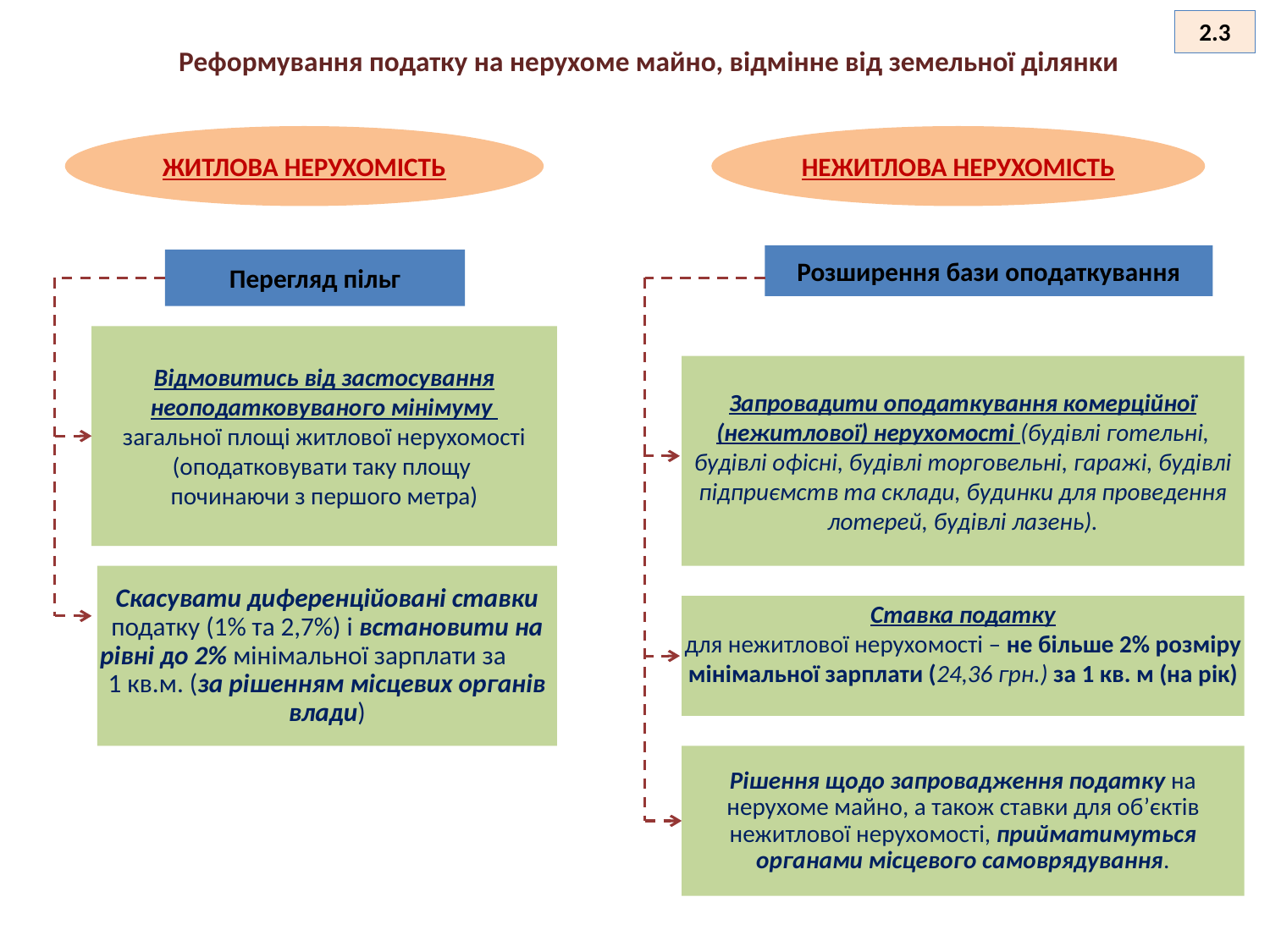

2.3
# Реформування податку на нерухоме майно, відмінне від земельної ділянки
ЖИТЛОВА НЕРУХОМІСТЬ
НЕЖИТЛОВА НЕРУХОМІСТЬ
Відмовитись від застосування неоподатковуваного мінімуму
загальної площі житлової нерухомості
(оподатковувати таку площу
починаючи з першого метра)
Перегляд пільг
Запровадити оподаткування комерційної (нежитлової) нерухомості (будівлі готельні, будівлі офісні, будівлі торговельні, гаражі, будівлі підприємств та склади, будинки для проведення лотерей, будівлі лазень).
Рішення щодо запровадження податку на нерухоме майно, а також ставки для об’єктів нежитлової нерухомості, прийматимуться органами місцевого самоврядування.
Ставка податку
для нежитлової нерухомості – не більше 2% розміру мінімальної зарплати (24,36 грн.) за 1 кв. м (на рік)

Розширення бази оподаткування
Скасувати диференційовані ставки податку (1% та 2,7%) і встановити на рівні до 2% мінімальної зарплати за         1 кв.м. (за рішенням місцевих органів влади)